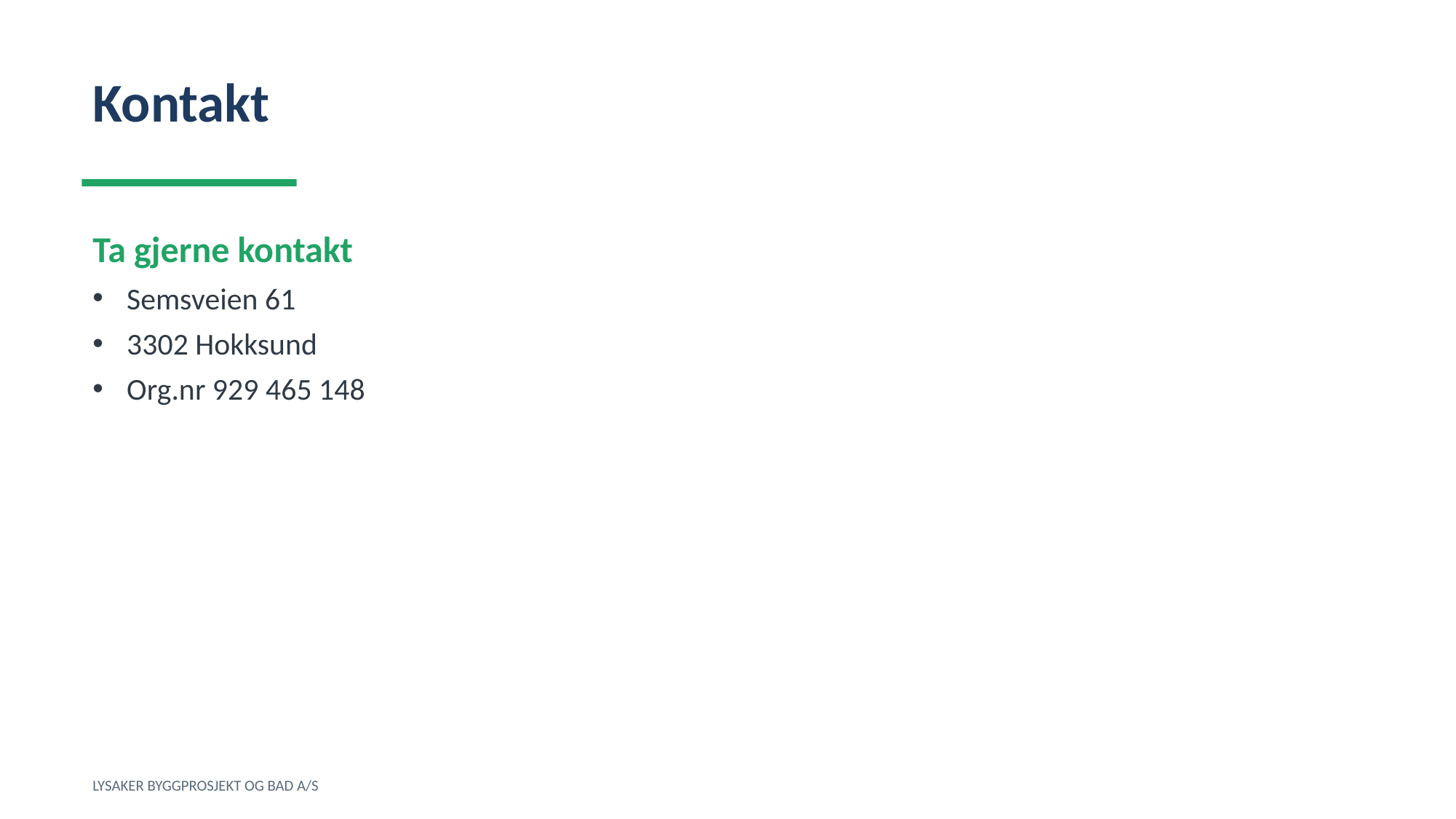

Kontakt

Ta gjerne kontakt
Semsveien 61
3302 Hokksund
Org.nr 929 465 148
LYSAKER BYGGPROSJEKT OG BAD A/S